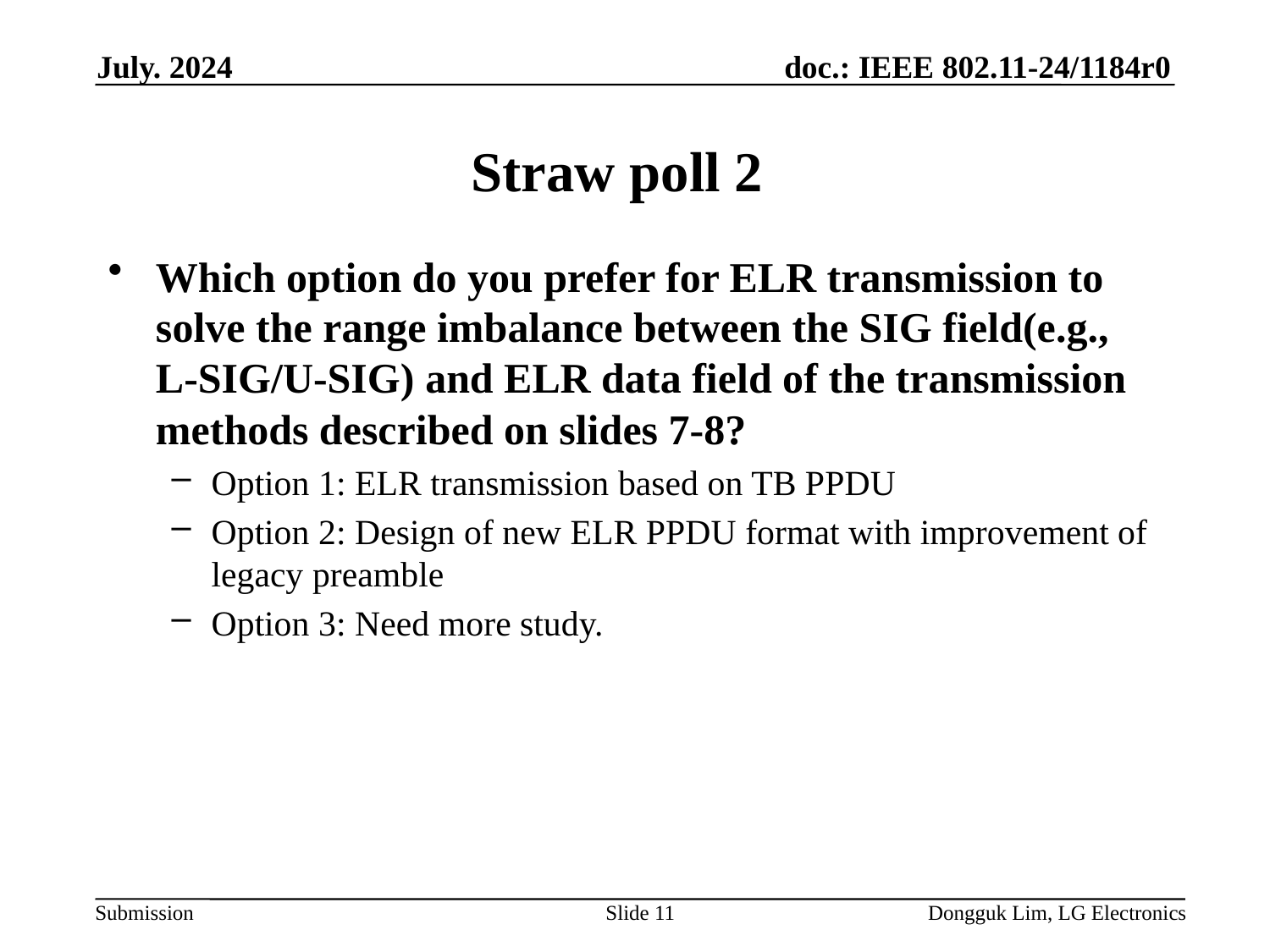

July. 2024
# Straw poll 2
Which option do you prefer for ELR transmission to solve the range imbalance between the SIG field(e.g., L-SIG/U-SIG) and ELR data field of the transmission methods described on slides 7-8?
Option 1: ELR transmission based on TB PPDU
Option 2: Design of new ELR PPDU format with improvement of legacy preamble
Option 3: Need more study.
Slide 11
Dongguk Lim, LG Electronics